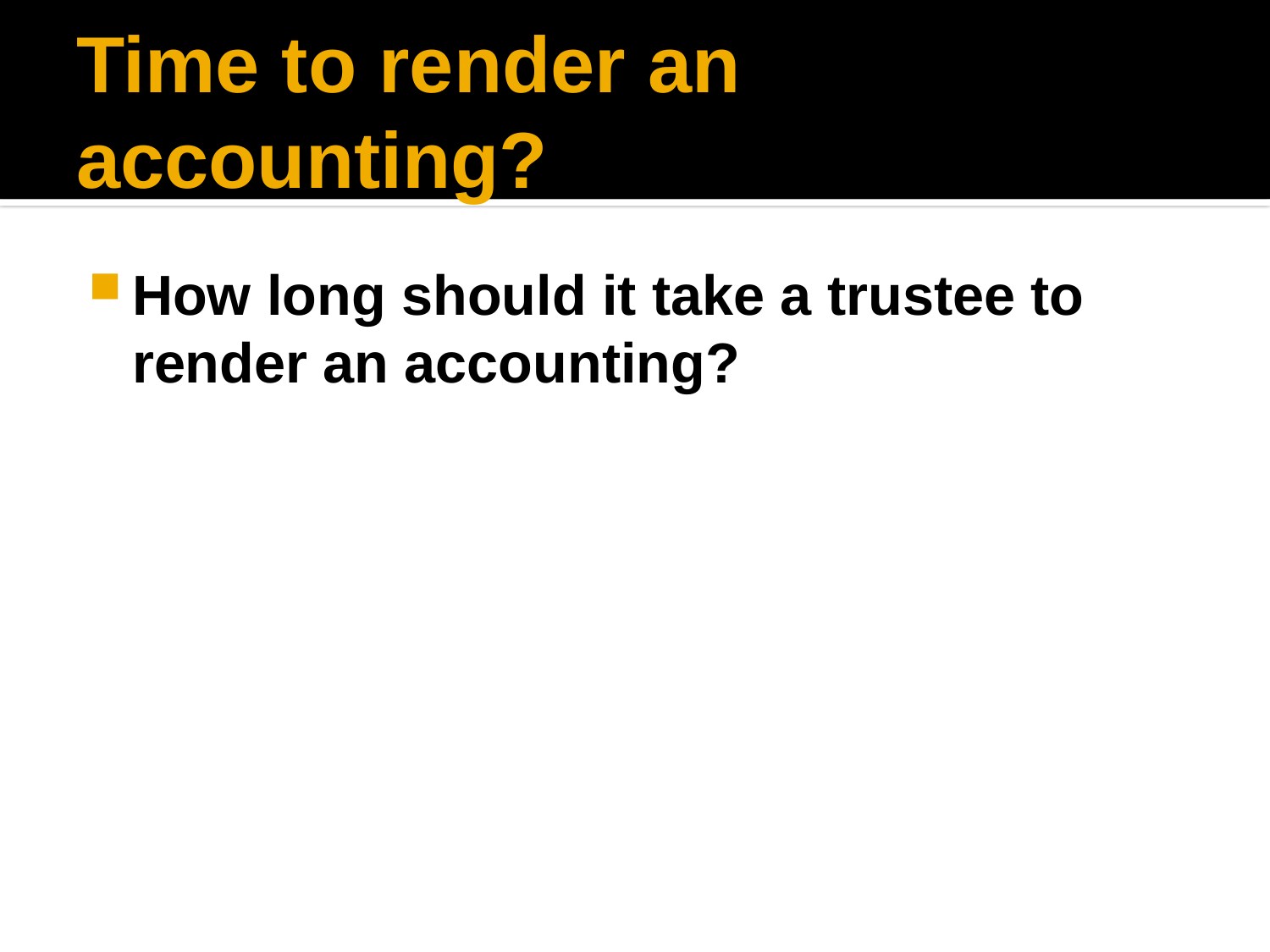

# Time to render an accounting?
How long should it take a trustee to render an accounting?